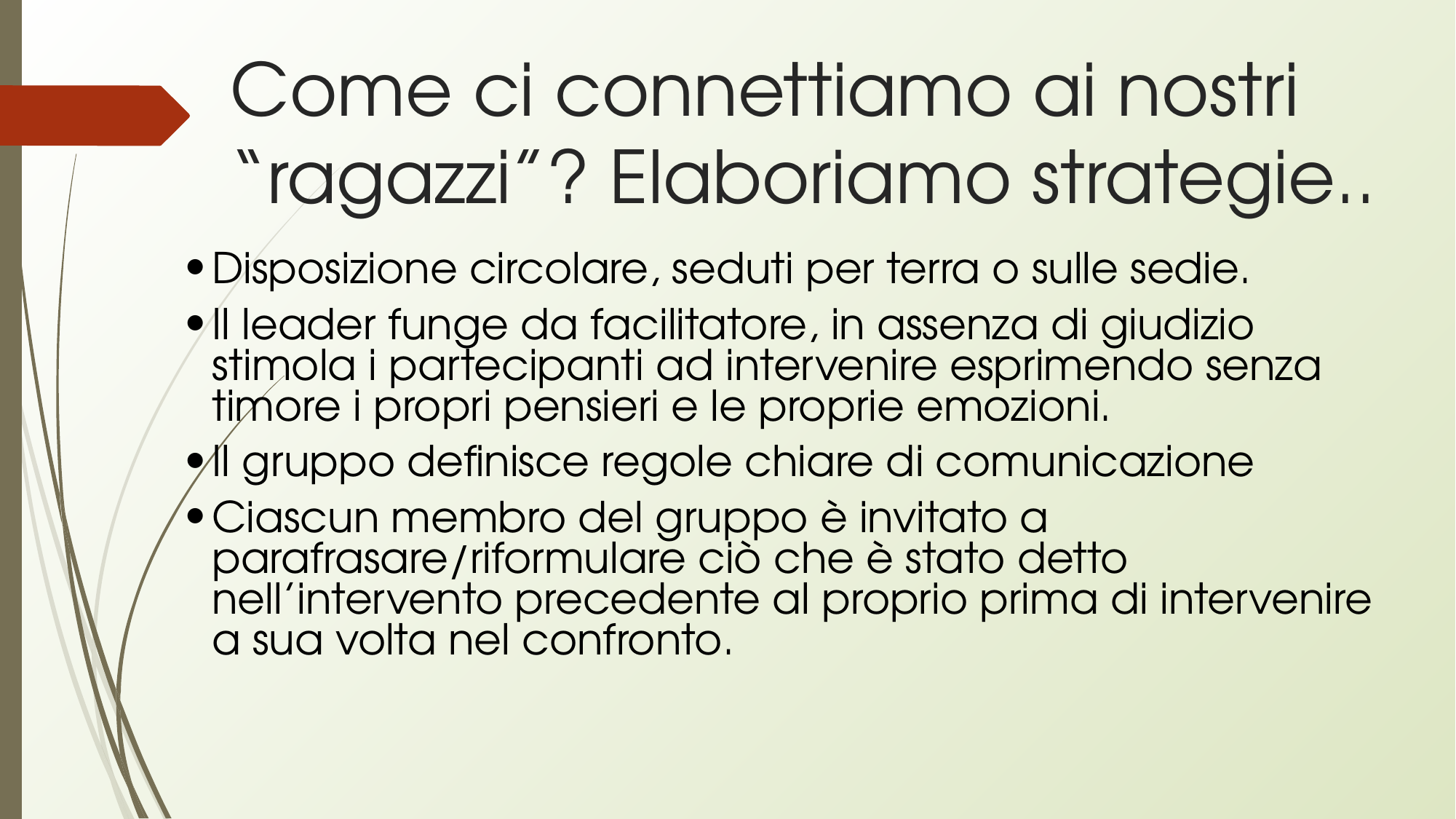

# Come ci connettiamo ai nostri “ragazzi”? Elaboriamo strategie..
Disposizione circolare, seduti per terra o sulle sedie.
Il leader funge da facilitatore, in assenza di giudizio stimola i partecipanti ad intervenire esprimendo senza timore i propri pensieri e le proprie emozioni.
Il gruppo definisce regole chiare di comunicazione
Ciascun membro del gruppo è invitato a parafrasare/riformulare ciò che è stato detto nell’intervento precedente al proprio prima di intervenire a sua volta nel confronto.